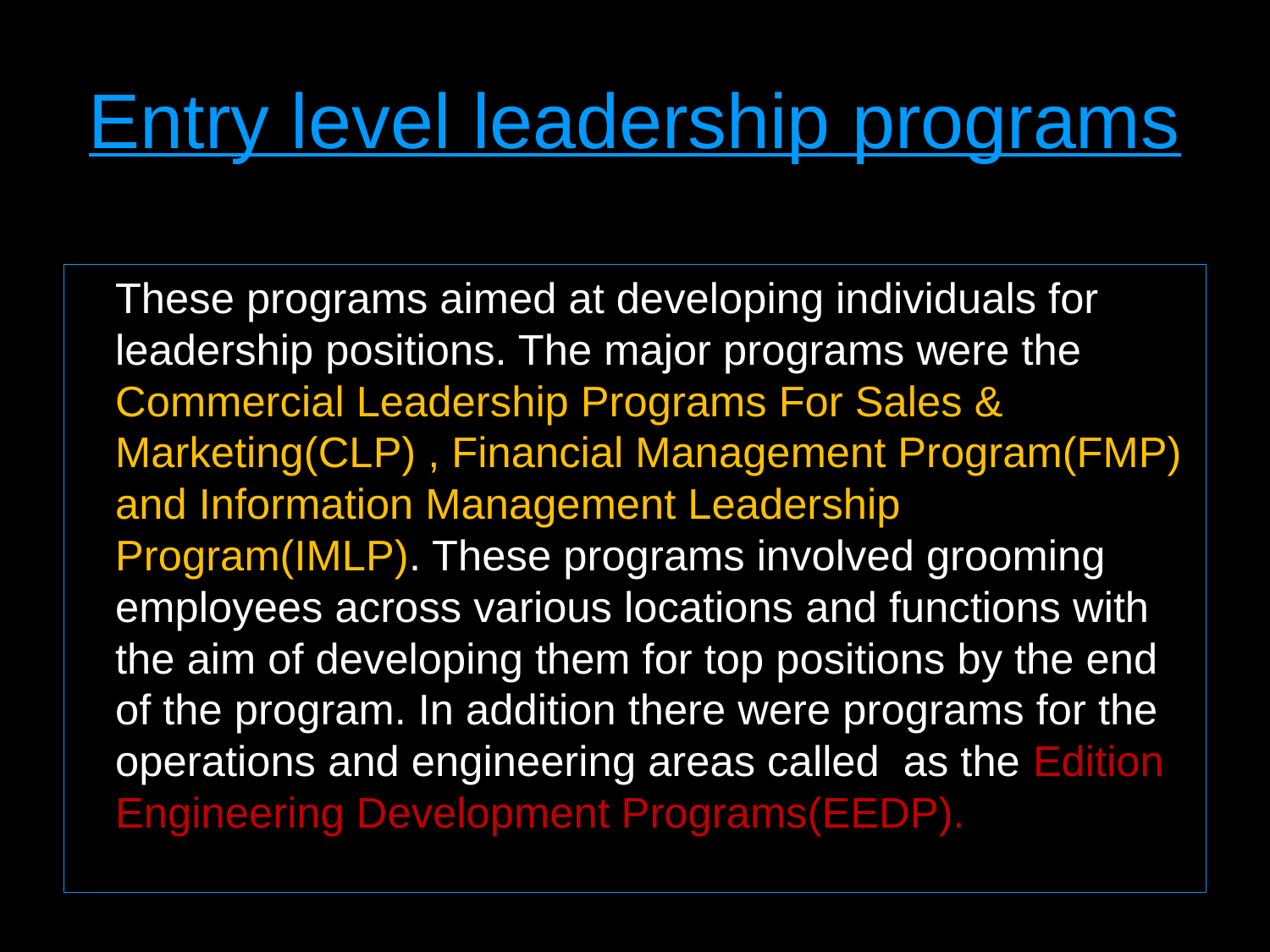

# Entry level leadership programs
    These programs aimed at developing individuals for leadership positions. The major programs were the Commercial Leadership Programs For Sales & Marketing(CLP) , Financial Management Program(FMP) and Information Management Leadership Program(IMLP). These programs involved grooming employees across various locations and functions with the aim of developing them for top positions by the end of the program. In addition there were programs for the operations and engineering areas called  as the Edition Engineering Development Programs(EEDP).